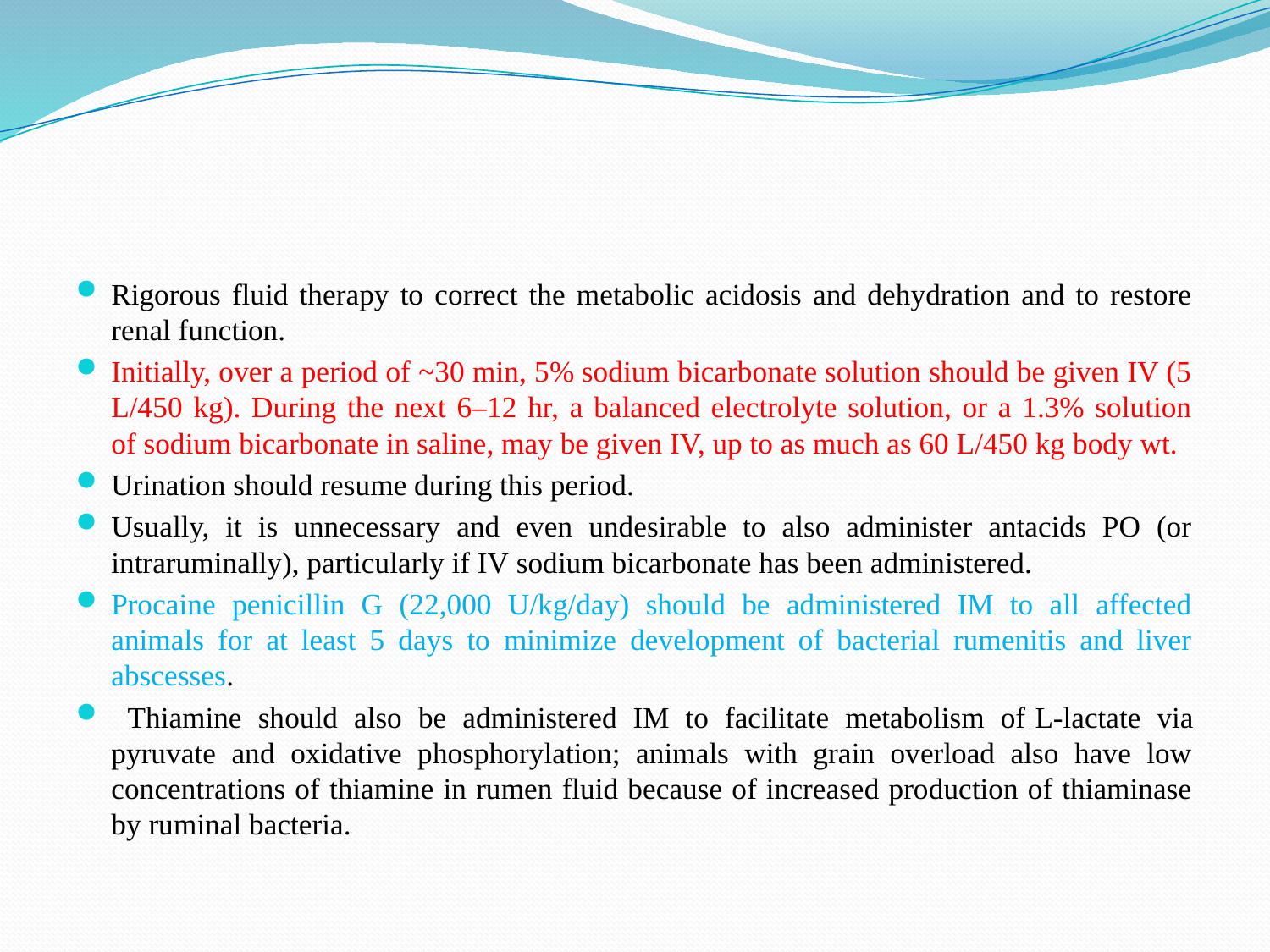

Rigorous fluid therapy to correct the metabolic acidosis and dehydration and to restore renal function.
Initially, over a period of ~30 min, 5% sodium bicarbonate solution should be given IV (5 L/450 kg). During the next 6–12 hr, a balanced electrolyte solution, or a 1.3% solution of sodium bicarbonate in saline, may be given IV, up to as much as 60 L/450 kg body wt.
Urination should resume during this period.
Usually, it is unnecessary and even undesirable to also administer antacids PO (or intraruminally), particularly if IV sodium bicarbonate has been administered.
Procaine penicillin G (22,000 U/kg/day) should be administered IM to all affected animals for at least 5 days to minimize development of bacterial rumenitis and liver abscesses.
 Thiamine should also be administered IM to facilitate metabolism of l-lactate via pyruvate and oxidative phosphorylation; animals with grain overload also have low concentrations of thiamine in rumen fluid because of increased production of thiaminase by ruminal bacteria.